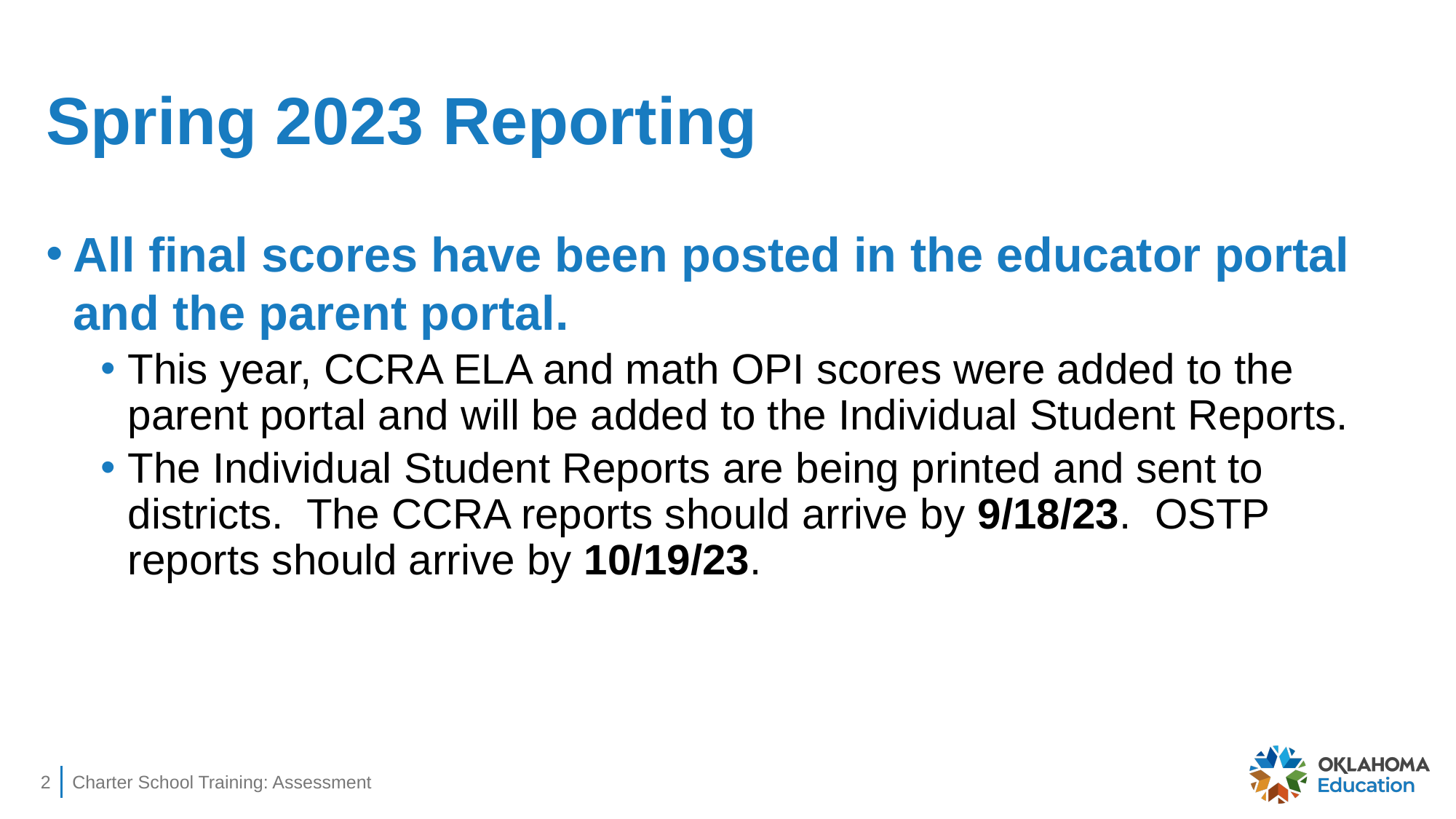

# Spring 2023 Reporting
All final scores have been posted in the educator portal and the parent portal.
This year, CCRA ELA and math OPI scores were added to the parent portal and will be added to the Individual Student Reports.
The Individual Student Reports are being printed and sent to districts.  The CCRA reports should arrive by 9/18/23.  OSTP reports should arrive by 10/19/23.
2
Charter School Training: Assessment